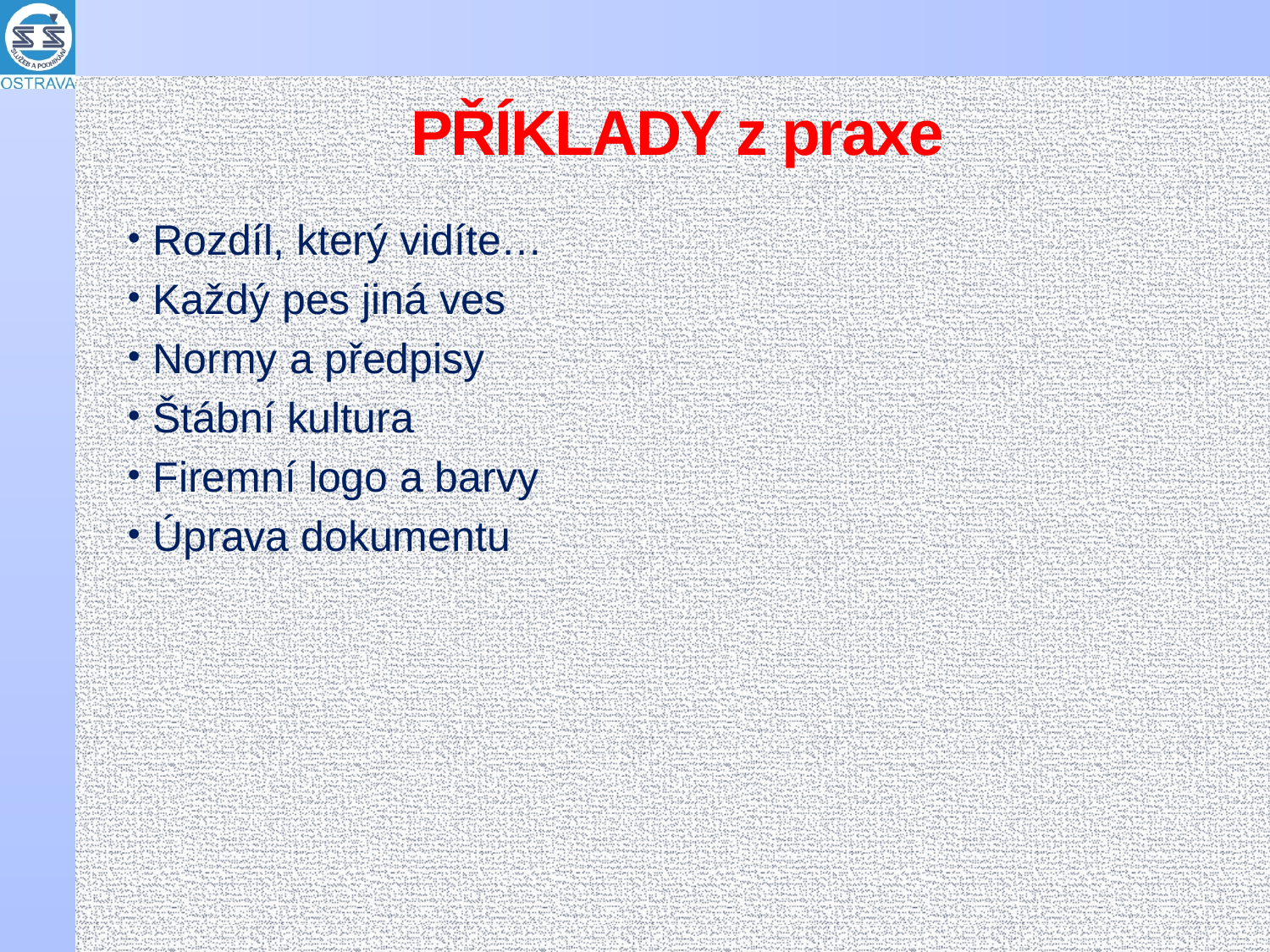

# PŘÍKLADY z praxe
Rozdíl, který vidíte…
Každý pes jiná ves
Normy a předpisy
Štábní kultura
Firemní logo a barvy
Úprava dokumentu